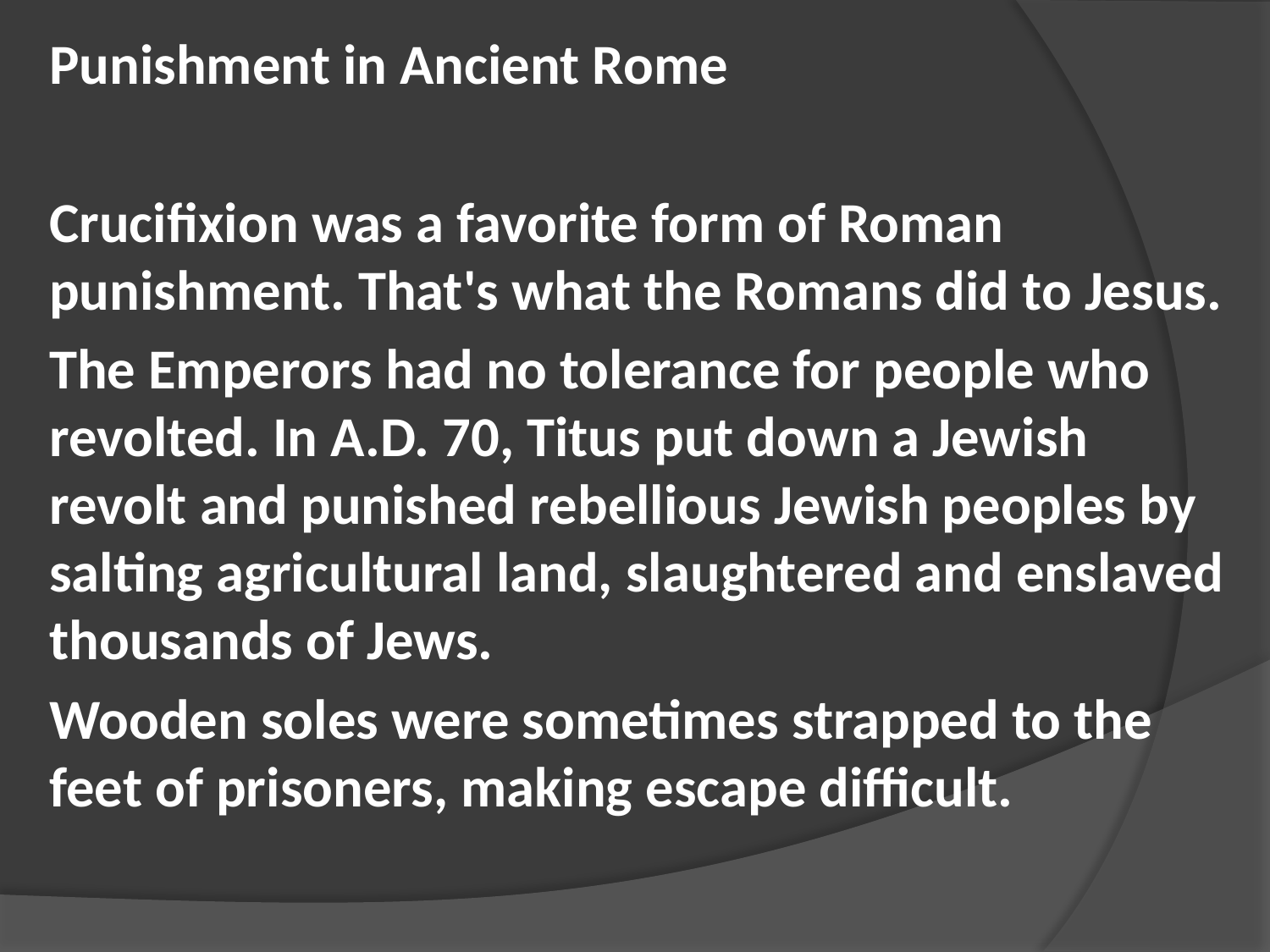

Punishment in Ancient Rome

Crucifixion was a favorite form of Roman punishment. That's what the Romans did to Jesus.
The Emperors had no tolerance for people who revolted. In A.D. 70, Titus put down a Jewish revolt and punished rebellious Jewish peoples by salting agricultural land, slaughtered and enslaved thousands of Jews.
Wooden soles were sometimes strapped to the feet of prisoners, making escape difficult.